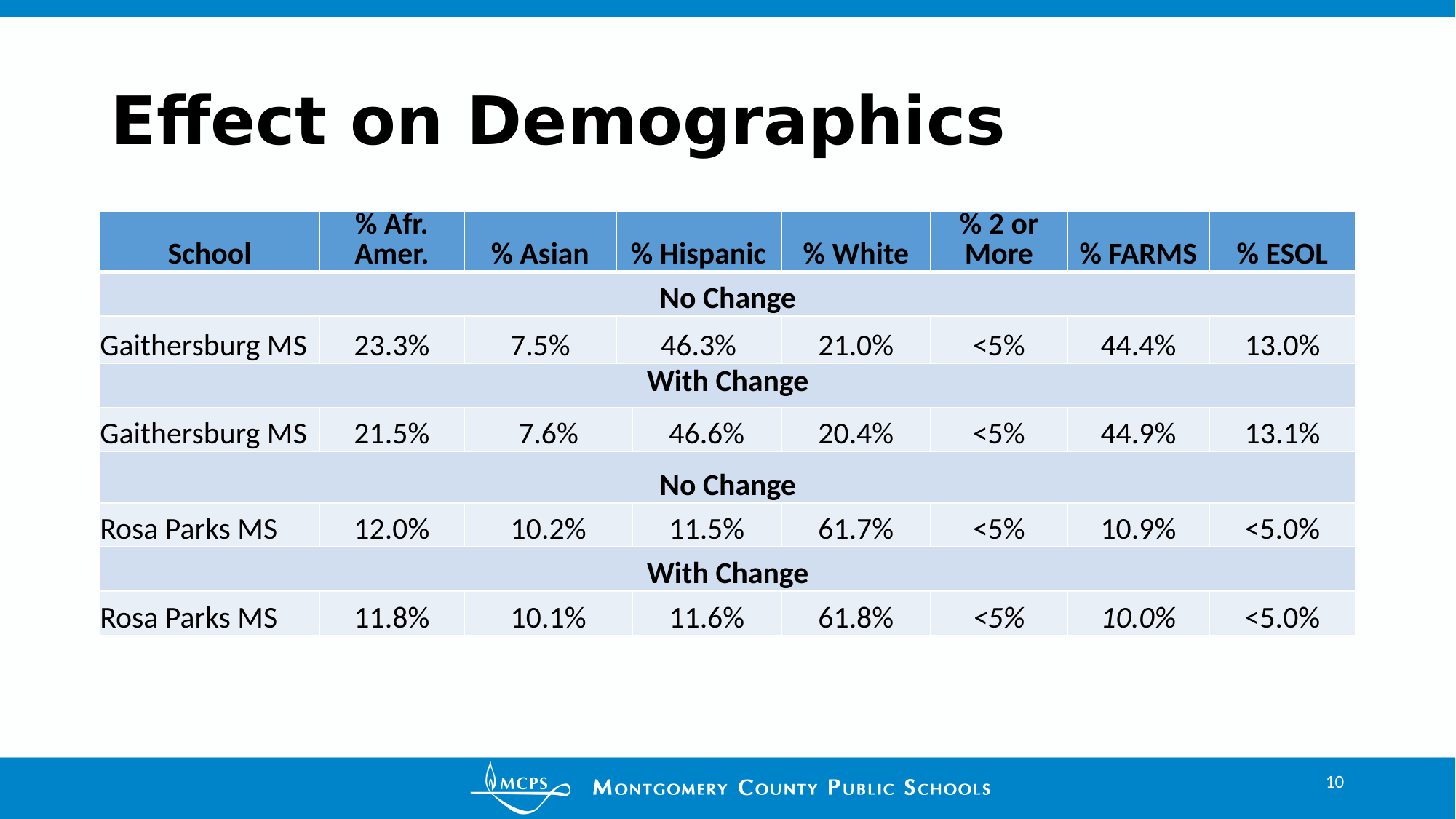

# Effect on Demographics
| School | % Afr. Amer. | % Asian | % Hispanic |  | % White | % 2 or More | % FARMS | % ESOL |
| --- | --- | --- | --- | --- | --- | --- | --- | --- |
| No Change |  |  |  |  |  |  |  |  |
| Gaithersburg MS | 23.3% | 7.5% | 46.3% |  | 21.0% | <5% | 44.4% | 13.0% |
| With Change |  |  |  |  |  |  |  |  |
| Gaithersburg MS | 21.5% | 7.6% |  | 46.6% | 20.4% | <5% | 44.9% | 13.1% |
| No Change |  |  |  |  |  |  |  |  |
| Rosa Parks MS | 12.0% | 10.2% |  | 11.5% | 61.7% | <5% | 10.9% | <5.0% |
| With Change |  |  |  |  |  |  |  |  |
| Rosa Parks MS | 11.8% | 10.1% |  | 11.6% | 61.8% | <5% | 10.0% | <5.0% |
10